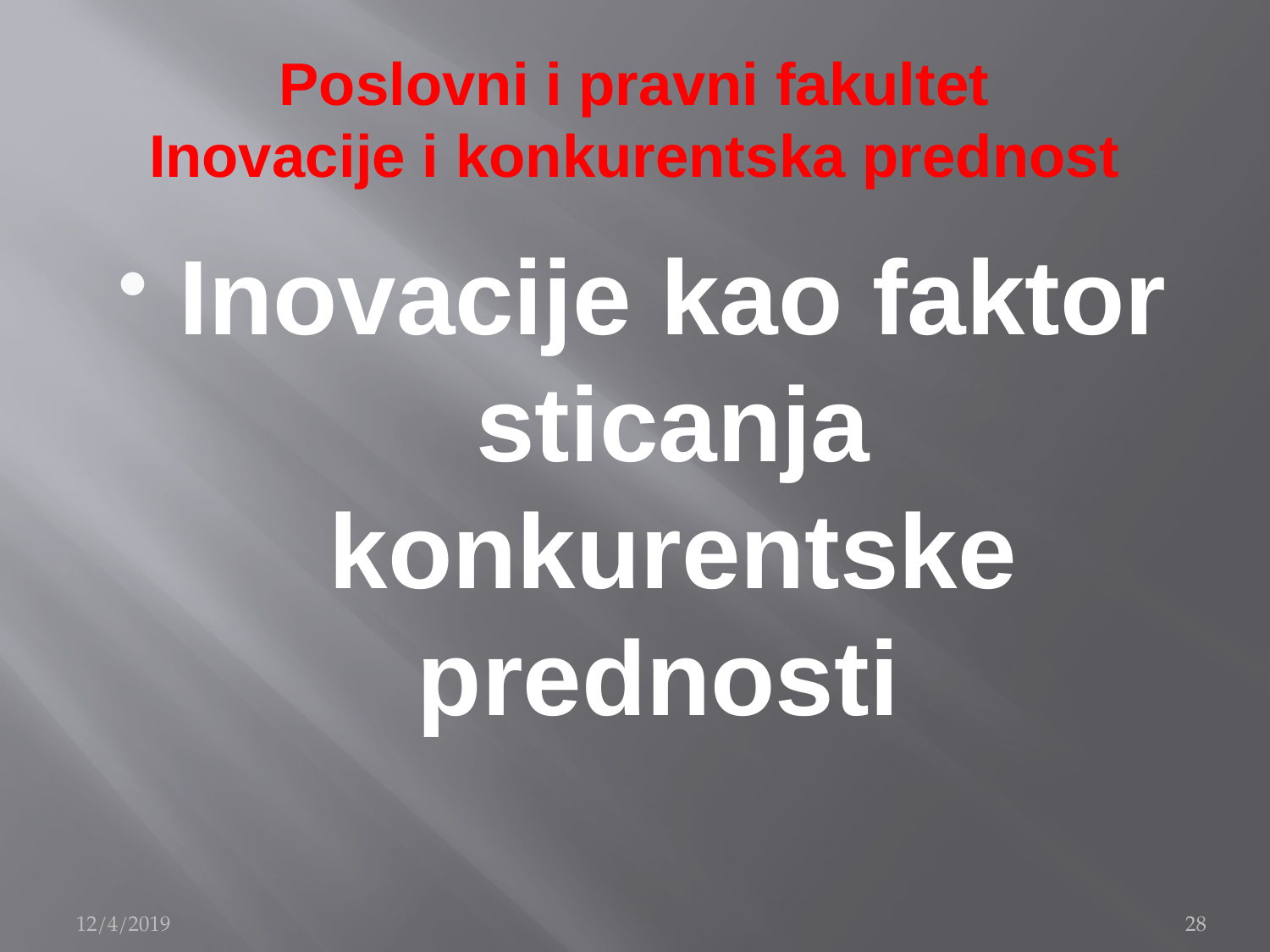

# Poslovni i pravni fakultet Inovacije i konkurentska prednost
Inovacije kao faktor sticanja konkurentske prednosti
12/4/2019
28